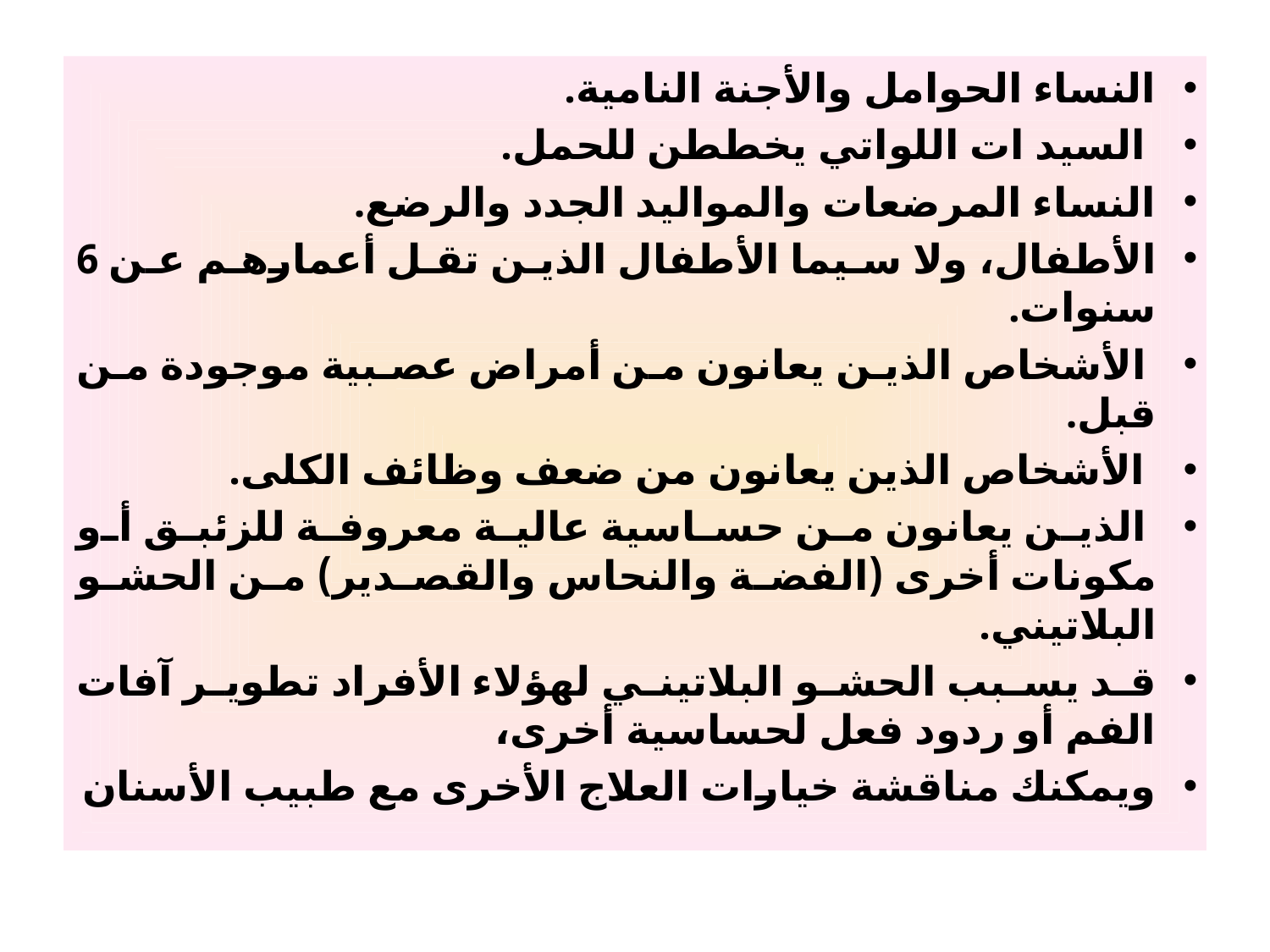

النساء الحوامل والأجنة النامية.
 السيد ات اللواتي يخططن للحمل.
النساء المرضعات والمواليد الجدد والرضع.
الأطفال، ولا سيما الأطفال الذين تقل أعمارهم عن 6 سنوات.
 الأشخاص الذين يعانون من أمراض عصبية موجودة من قبل.
 الأشخاص الذين يعانون من ضعف وظائف الكلى.
 الذين يعانون من حساسية عالية معروفة للزئبق أو مكونات أخرى (الفضة والنحاس والقصدير) من الحشو البلاتيني.
قد يسبب الحشو البلاتيني لهؤلاء الأفراد تطوير آفات الفم أو ردود فعل لحساسية أخرى،
ويمكنك مناقشة خيارات العلاج الأخرى مع طبيب الأسنان